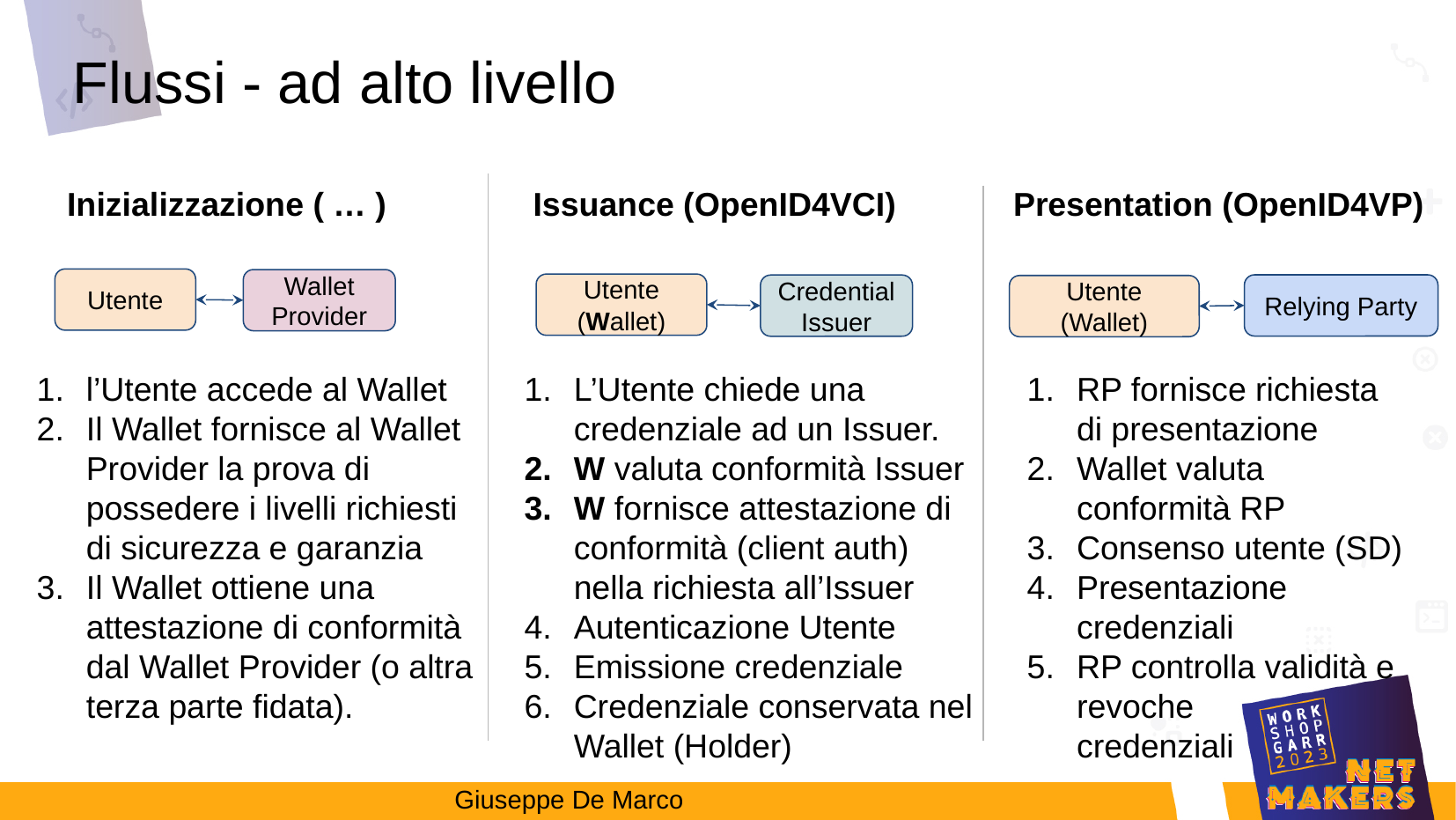

Flussi - ad alto livello
Inizializzazione ( … )
Issuance (OpenID4VCI)
Presentation (OpenID4VP)
Utente
Wallet Provider
Utente
(Wallet)
Relying Party
Credential Issuer
Utente
(Wallet)
l’Utente accede al Wallet
Il Wallet fornisce al Wallet Provider la prova di possedere i livelli richiesti di sicurezza e garanzia
Il Wallet ottiene una attestazione di conformità dal Wallet Provider (o altra terza parte fidata).
L’Utente chiede una credenziale ad un Issuer.
W valuta conformità Issuer
W fornisce attestazione di conformità (client auth) nella richiesta all’Issuer
Autenticazione Utente
Emissione credenziale
Credenziale conservata nel Wallet (Holder)
RP fornisce richiesta di presentazione
Wallet valuta conformità RP
Consenso utente (SD)
Presentazione credenziali
RP controlla validità e
revoche
credenziali
Giuseppe De Marco
11/7/23